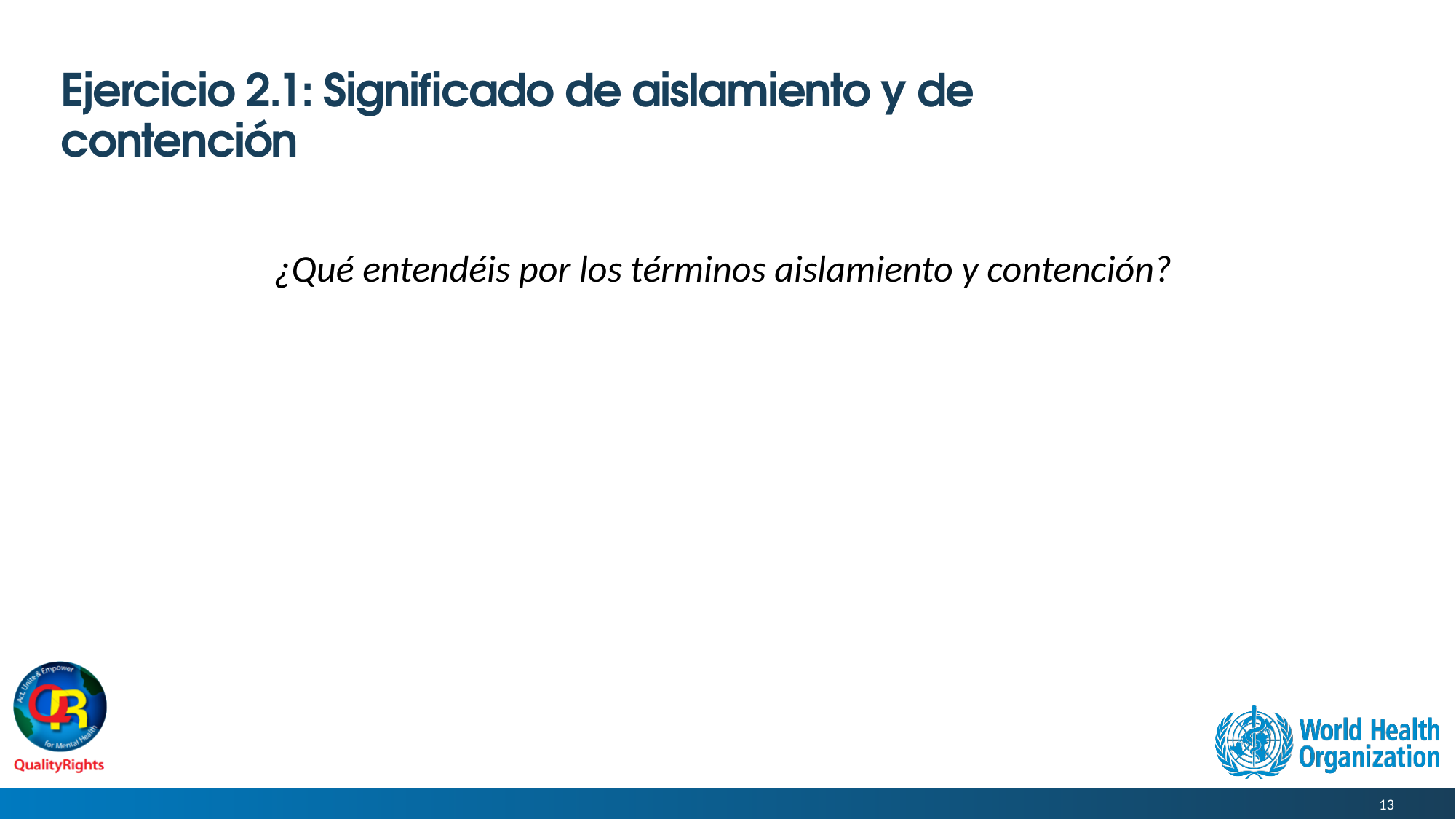

# Ejercicio 2.1: Significado de aislamiento y de contención

¿Qué entendéis por los términos aislamiento y contención?